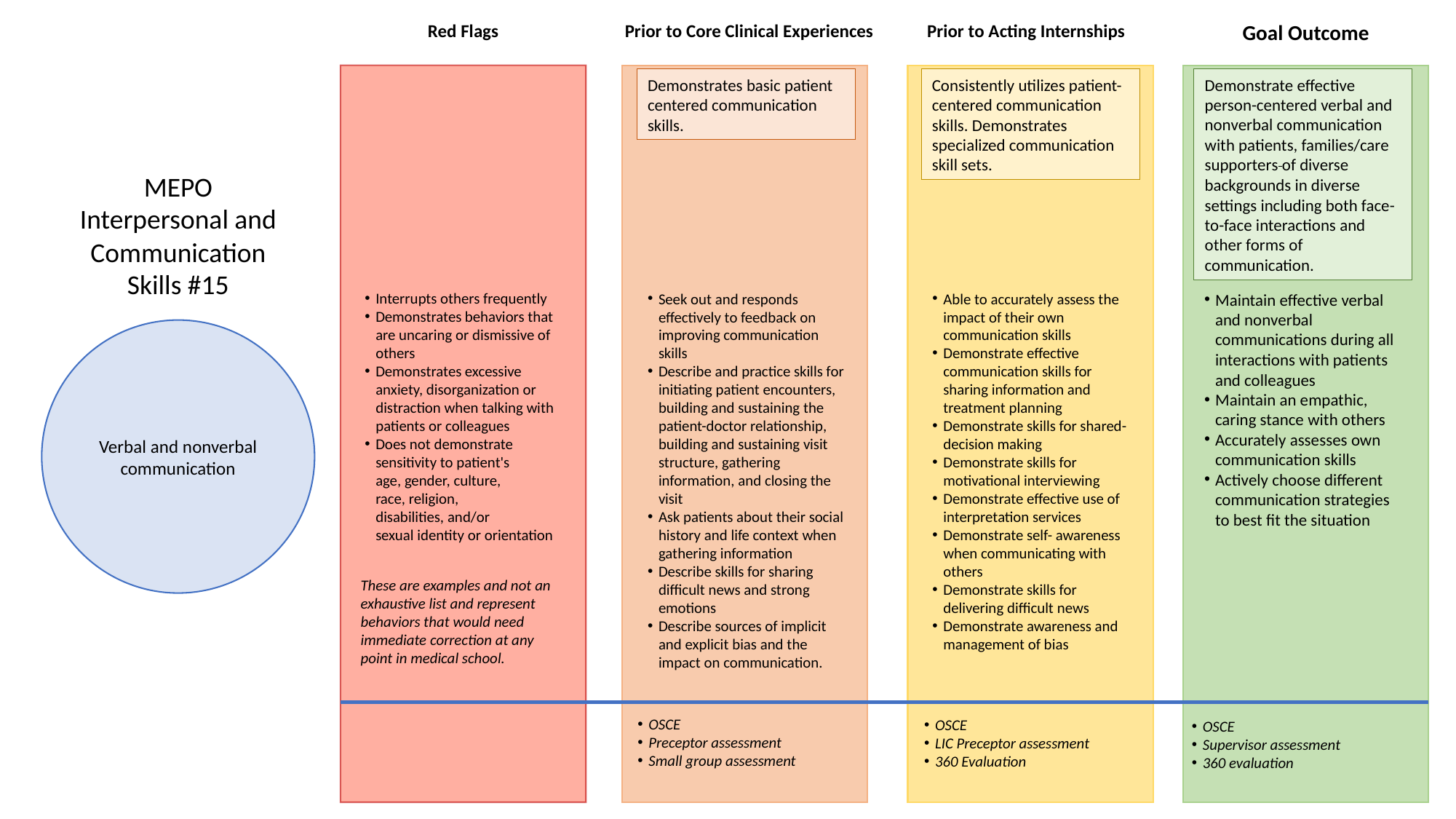

Red Flags
Prior to Core Clinical Experiences
Prior to Acting Internships
Goal Outcome

Demonstrates basic patient centered communication skills.
Consistently utilizes patient-centered communication skills. Demonstrates specialized communication skill sets.
Demonstrate effective person-centered verbal and nonverbal communication with patients, families/care supporters of diverse backgrounds in diverse settings including both face-to-face interactions and other forms of communication.
MEPO
Interpersonal and Communication Skills #15
Interrupts others frequently
Demonstrates behaviors that are uncaring or dismissive of others
Demonstrates excessive anxiety, disorganization or distraction when talking with patients or colleagues
Does not demonstrate sensitivity to patient's age, gender, culture, race, religion, disabilities, and/or sexual identity or orientation
Seek out and responds effectively to feedback on improving communication skills
Describe and practice skills for initiating patient encounters, building and sustaining the patient-doctor relationship, building and sustaining visit structure, gathering information, and closing the visit
Ask patients about their social history and life context when gathering information
Describe skills for sharing difficult news and strong emotions
Describe sources of implicit and explicit bias and the impact on communication.
Able to accurately assess the impact of their own communication skills
Demonstrate effective communication skills for sharing information and treatment planning
Demonstrate skills for shared-decision making
Demonstrate skills for motivational interviewing
Demonstrate effective use of interpretation services
Demonstrate self- awareness when communicating with others
Demonstrate skills for delivering difficult news
Demonstrate awareness and management of bias

Maintain effective verbal and nonverbal communications during all interactions with patients and colleagues
Maintain an empathic, caring stance with others
Accurately assesses own communication skills
Actively choose different communication strategies to best fit the situation
Verbal and nonverbal communication
These are examples and not an exhaustive list and represent behaviors that would need immediate correction at any point in medical school.
OSCE
Preceptor assessment
Small group assessment
OSCE
LIC Preceptor assessment
360 Evaluation
OSCE
Supervisor assessment
360 evaluation